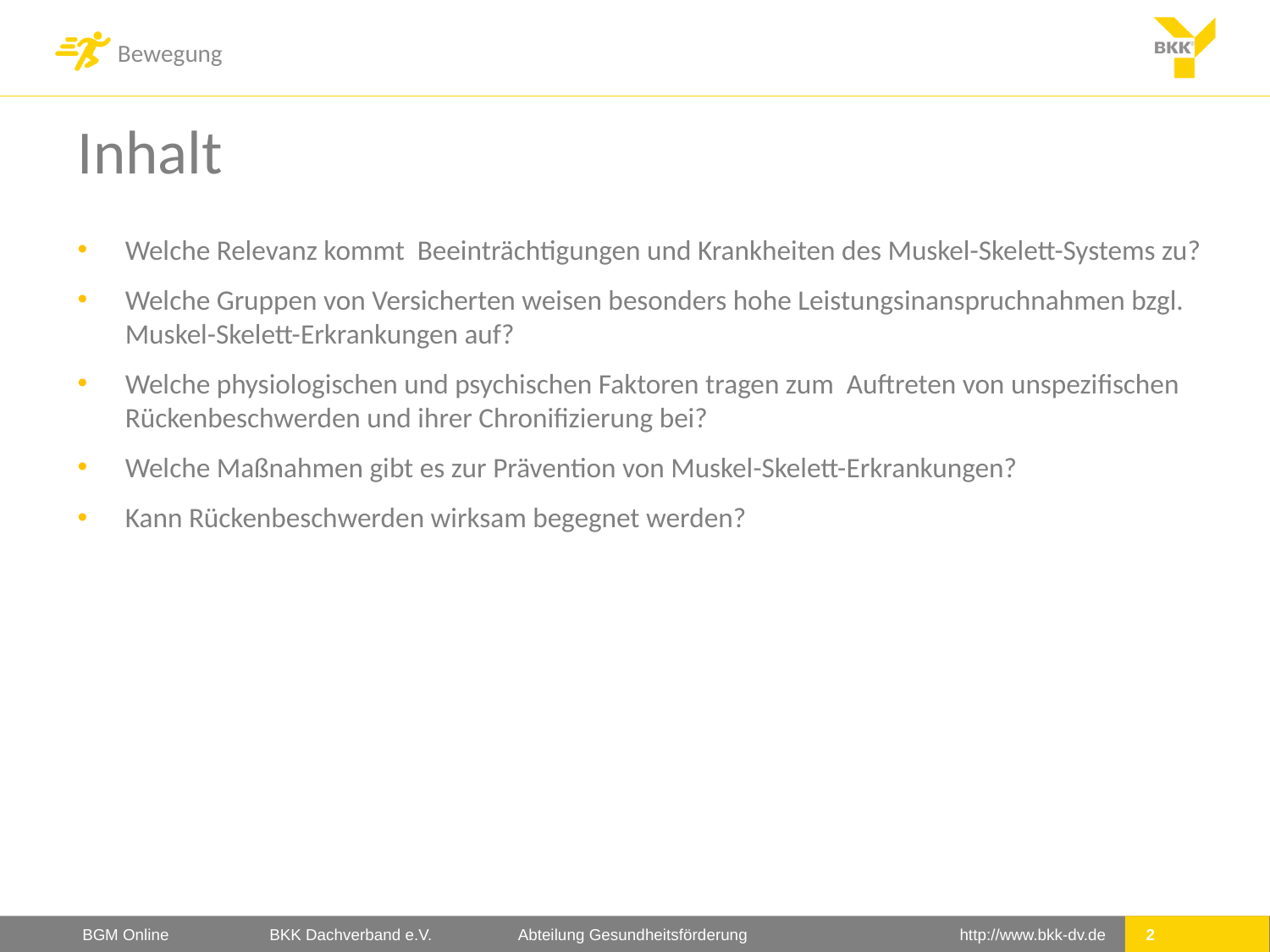

Inhalt
Welche Relevanz kommt  Beeinträchtigungen und Krankheiten des Muskel-Skelett-Systems zu?
Welche Gruppen von Versicherten weisen besonders hohe Leistungsinanspruchnahmen bzgl. Muskel-Skelett-Erkrankungen auf?
Welche physiologischen und psychischen Faktoren tragen zum  Auftreten von unspezifischen Rückenbeschwerden und ihrer Chronifizierung bei?
Welche Maßnahmen gibt es zur Prävention von Muskel-Skelett-Erkrankungen?
Kann Rückenbeschwerden wirksam begegnet werden?